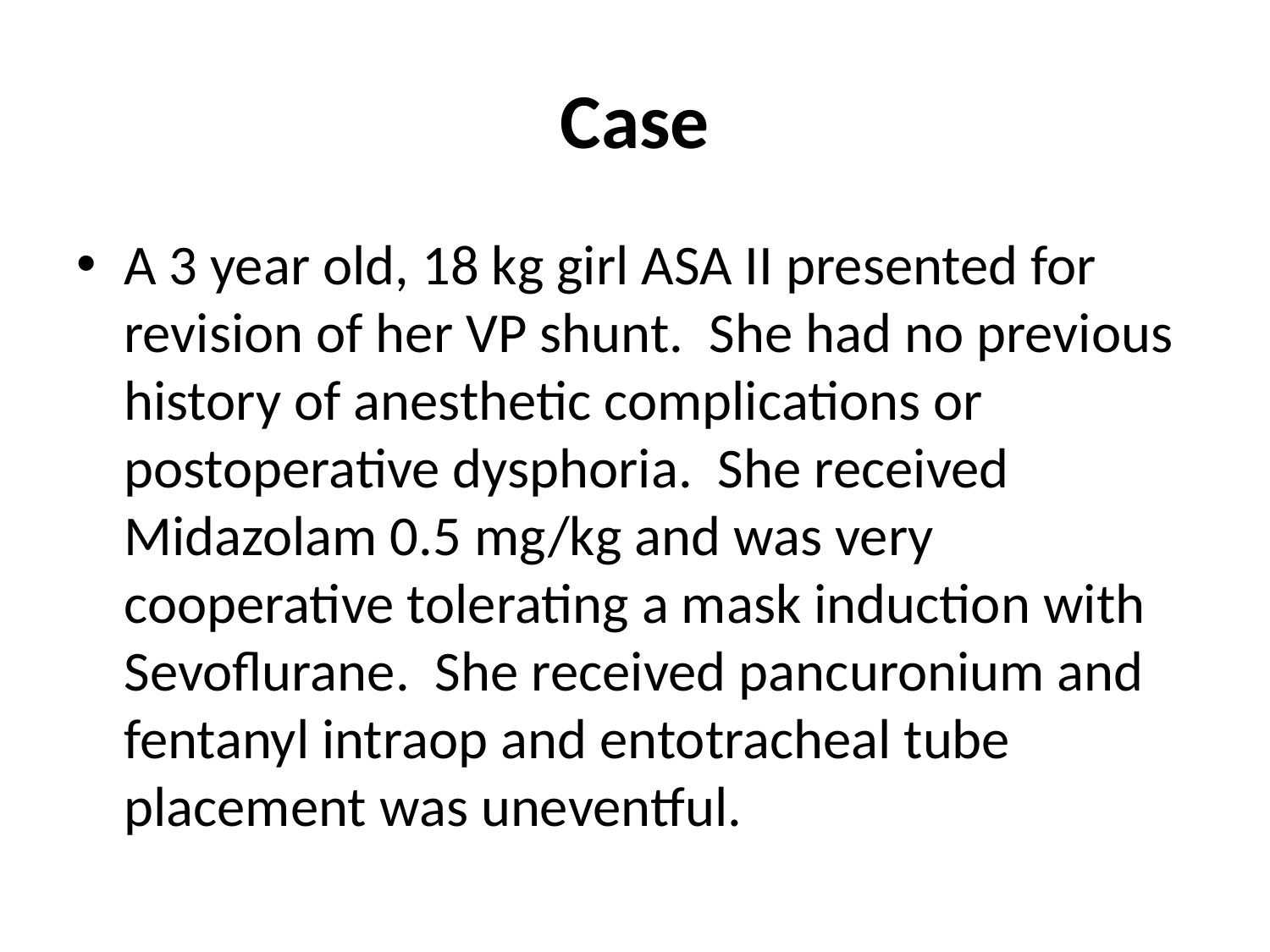

# Case
A 3 year old, 18 kg girl ASA II presented for revision of her VP shunt.  She had no previous history of anesthetic complications or postoperative dysphoria.  She received Midazolam 0.5 mg/kg and was very cooperative tolerating a mask induction with Sevoflurane.  She received pancuronium and fentanyl intraop and entotracheal tube placement was uneventful.